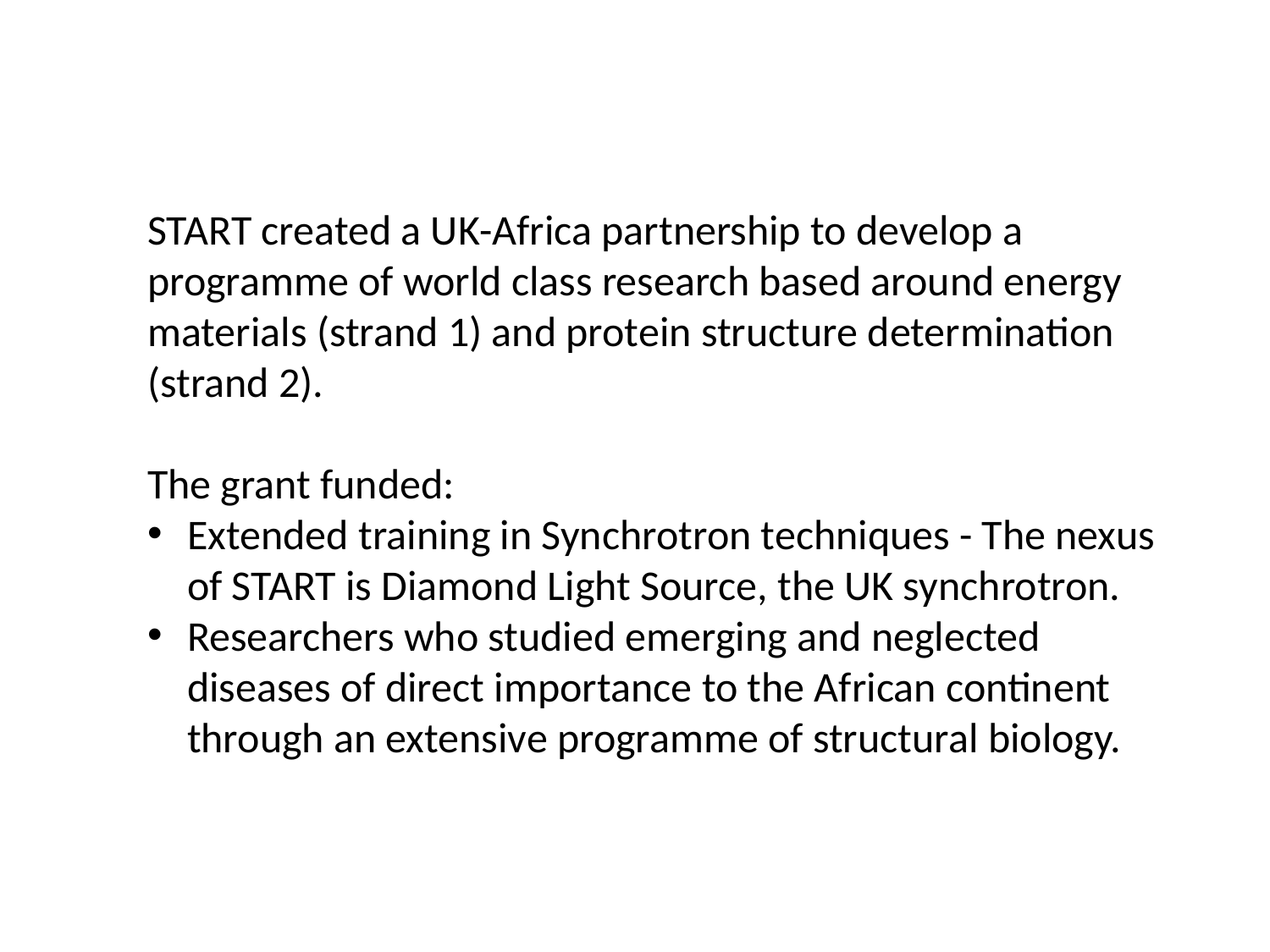

START created a UK-Africa partnership to develop a programme of world class research based around energy materials (strand 1) and protein structure determination (strand 2).

The grant funded:
Extended training in Synchrotron techniques - The nexus of START is Diamond Light Source, the UK synchrotron.
Researchers who studied emerging and neglected diseases of direct importance to the African continent through an extensive programme of structural biology.